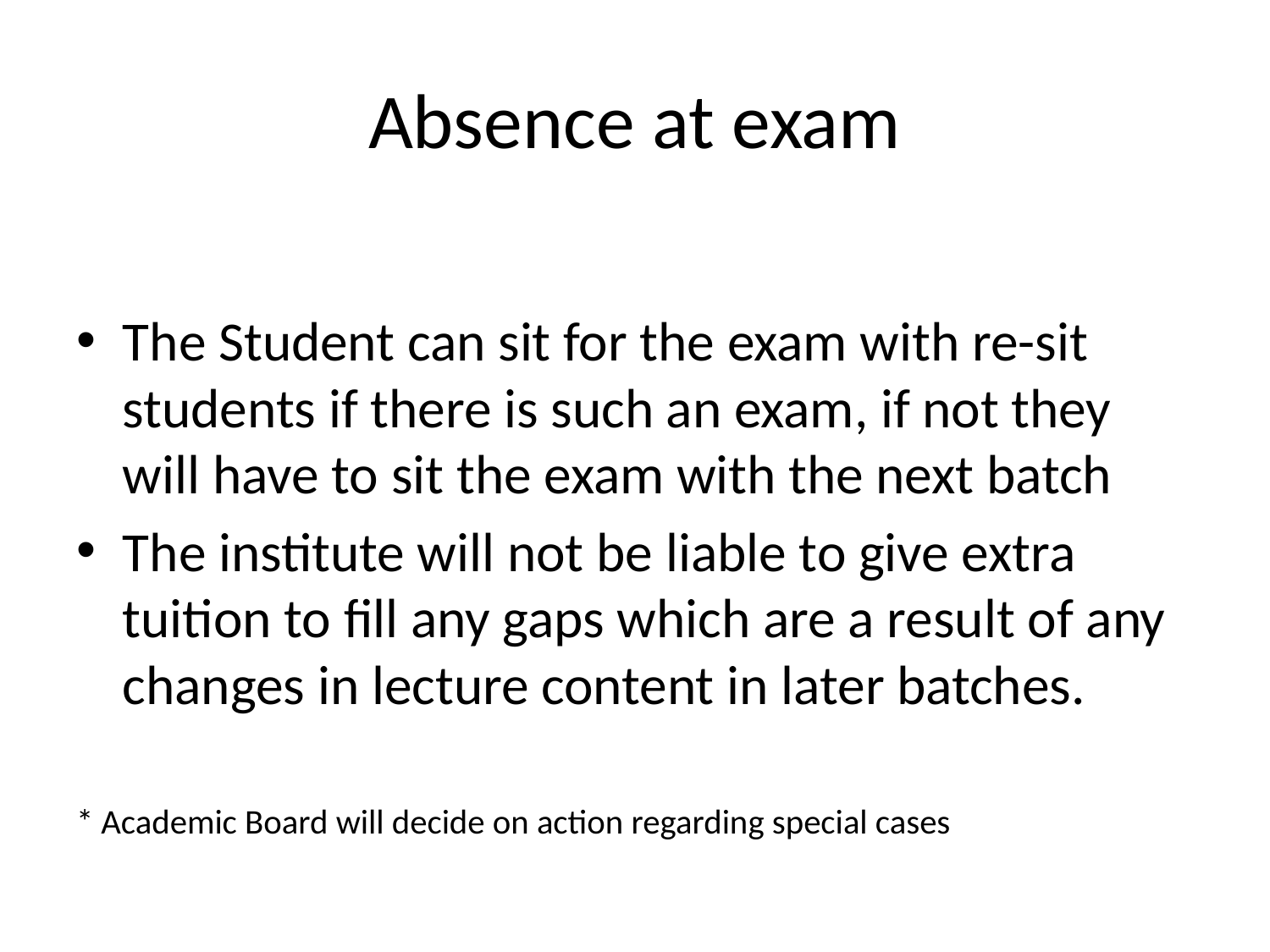

# Absence at exam

The Student can sit for the exam with re-sit students if there is such an exam, if not they will have to sit the exam with the next batch
The institute will not be liable to give extra tuition to fill any gaps which are a result of any changes in lecture content in later batches.

* Academic Board will decide on action regarding special cases